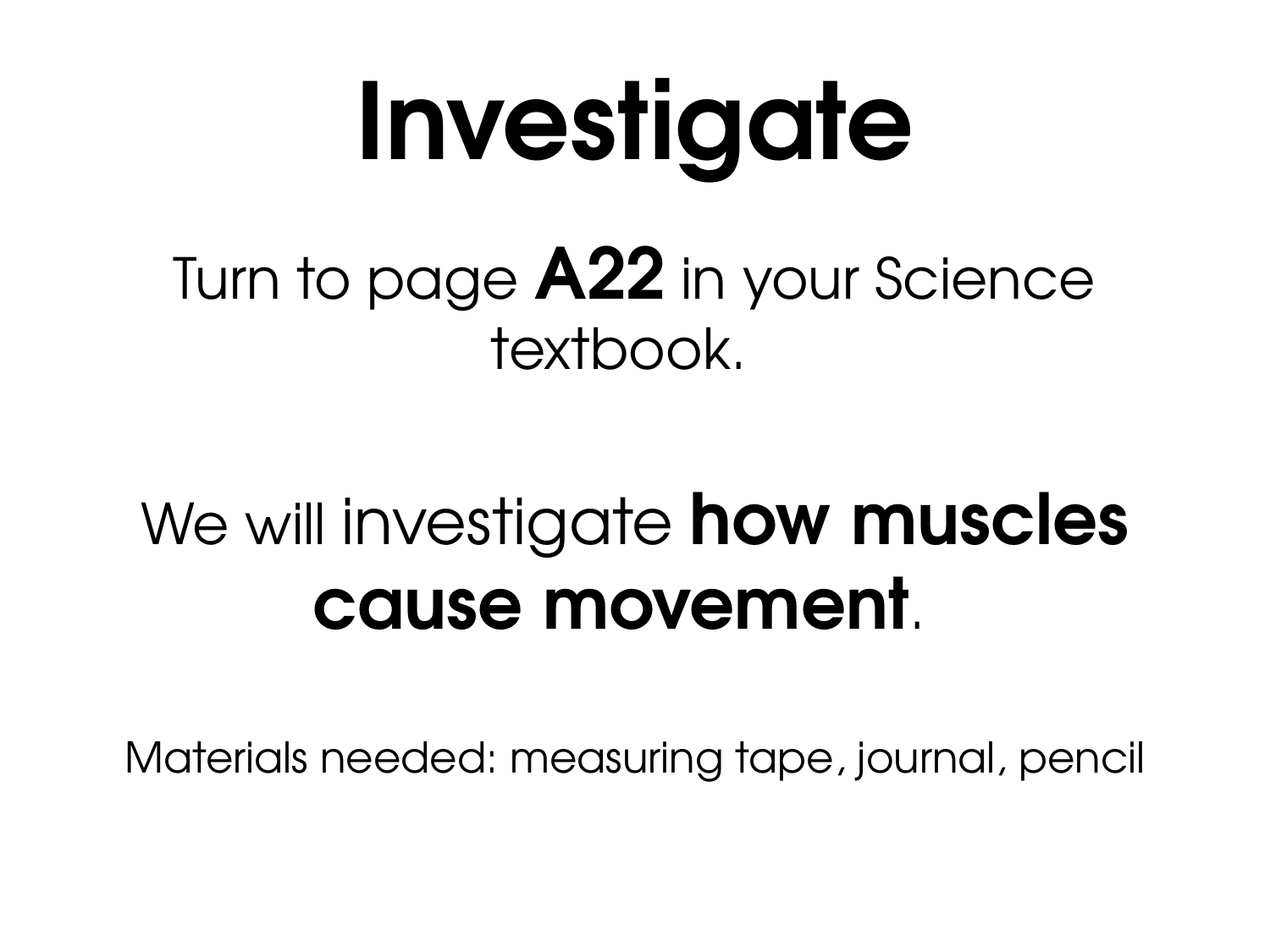

# Investigate
Turn to page A22 in your Science textbook.

We will investigate how muscles cause movement.

Materials needed: measuring tape, journal, pencil